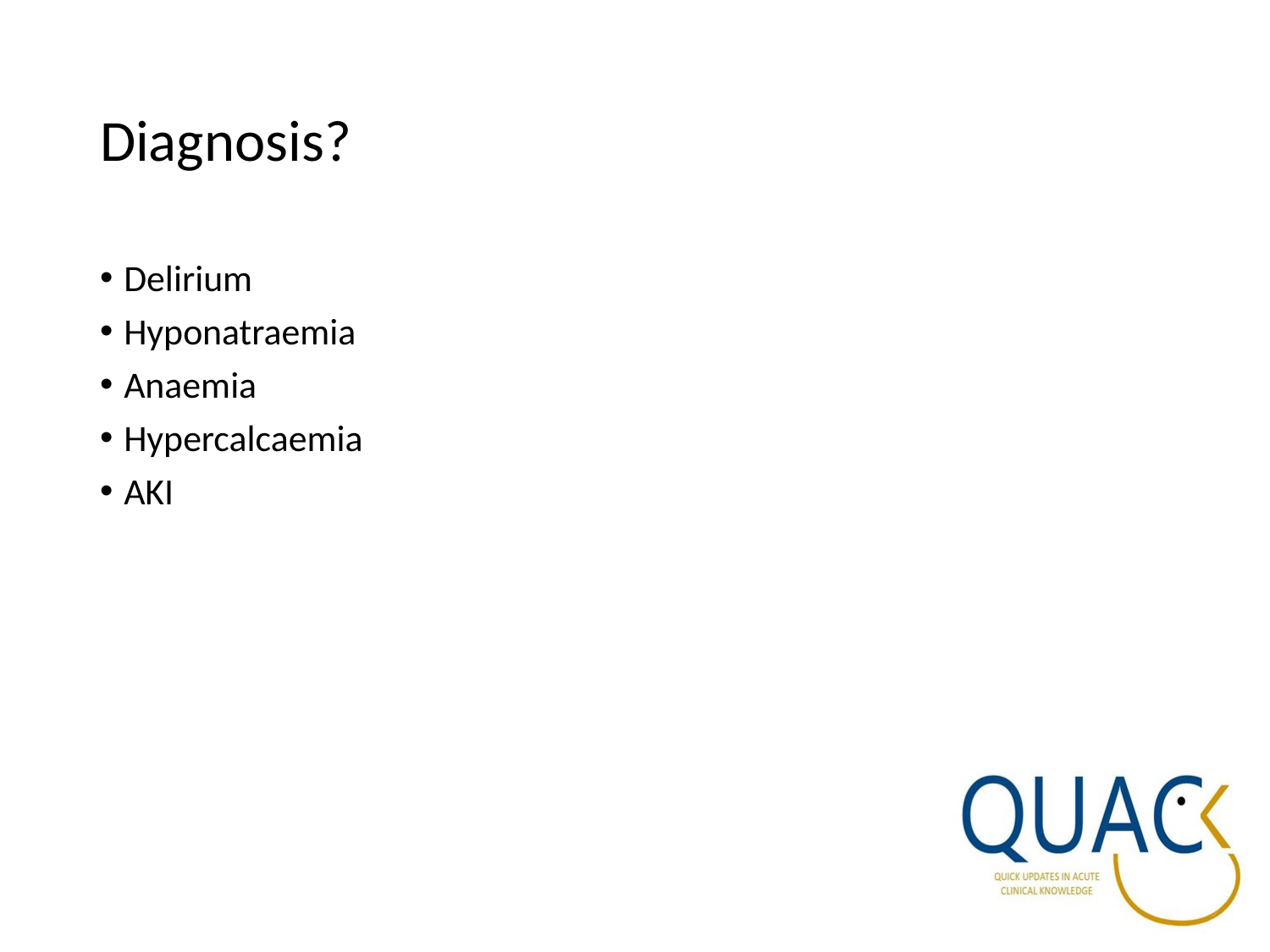

# Diagnosis?
Delirium
Hyponatraemia
Anaemia
Hypercalcaemia
AKI